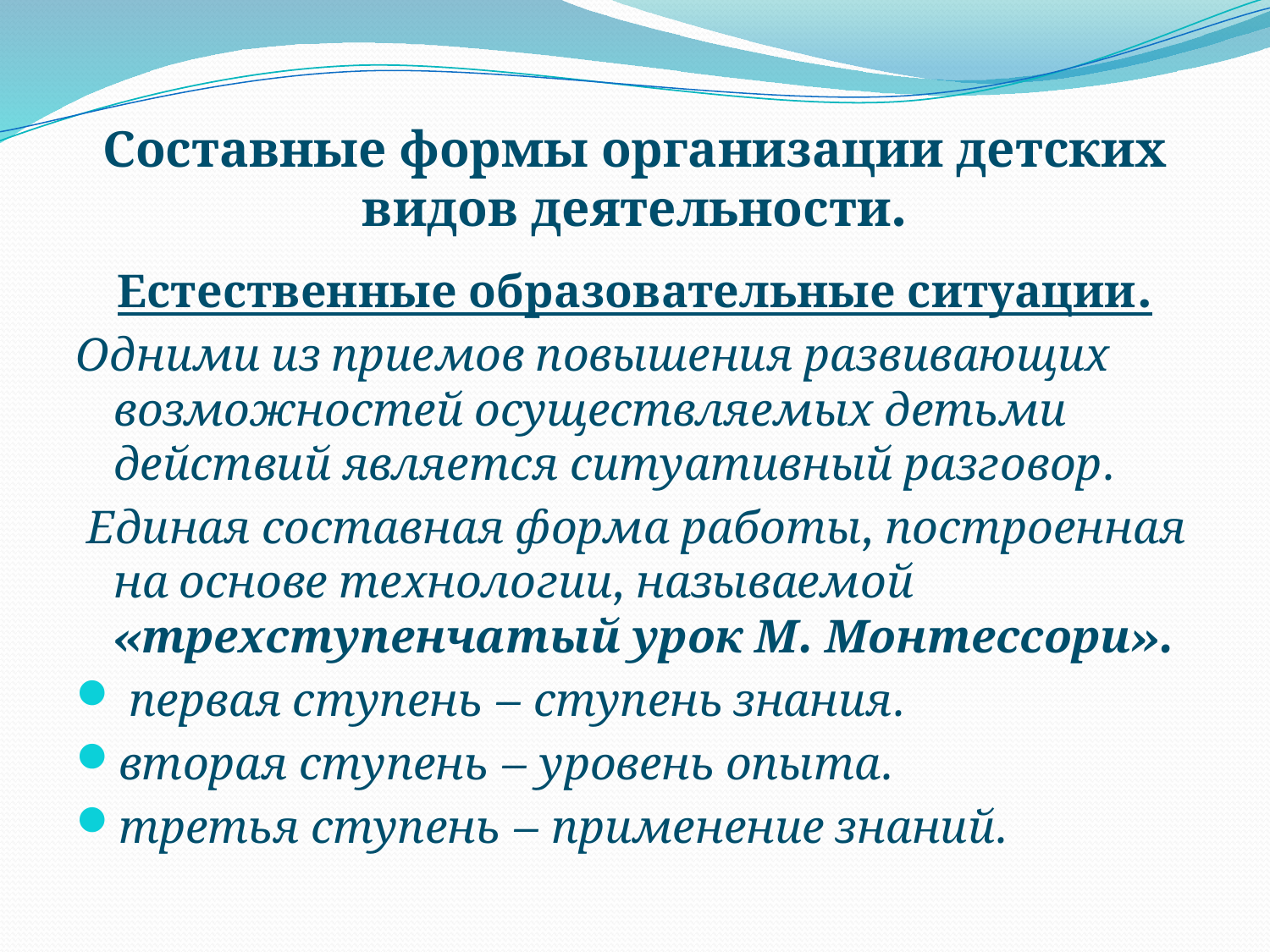

# Составные формы организации детских видов деятельности.
Естественные образовательные ситуации.
Одними из приемов повышения развивающих возможностей осуществляемых детьми действий является ситуативный разговор.
 Единая составная форма работы, построенная на основе технологии, называемой «трехступенчатый урок М. Монтессори».
 первая ступень – ступень знания.
вторая ступень – уровень опыта.
третья ступень – применение знаний.